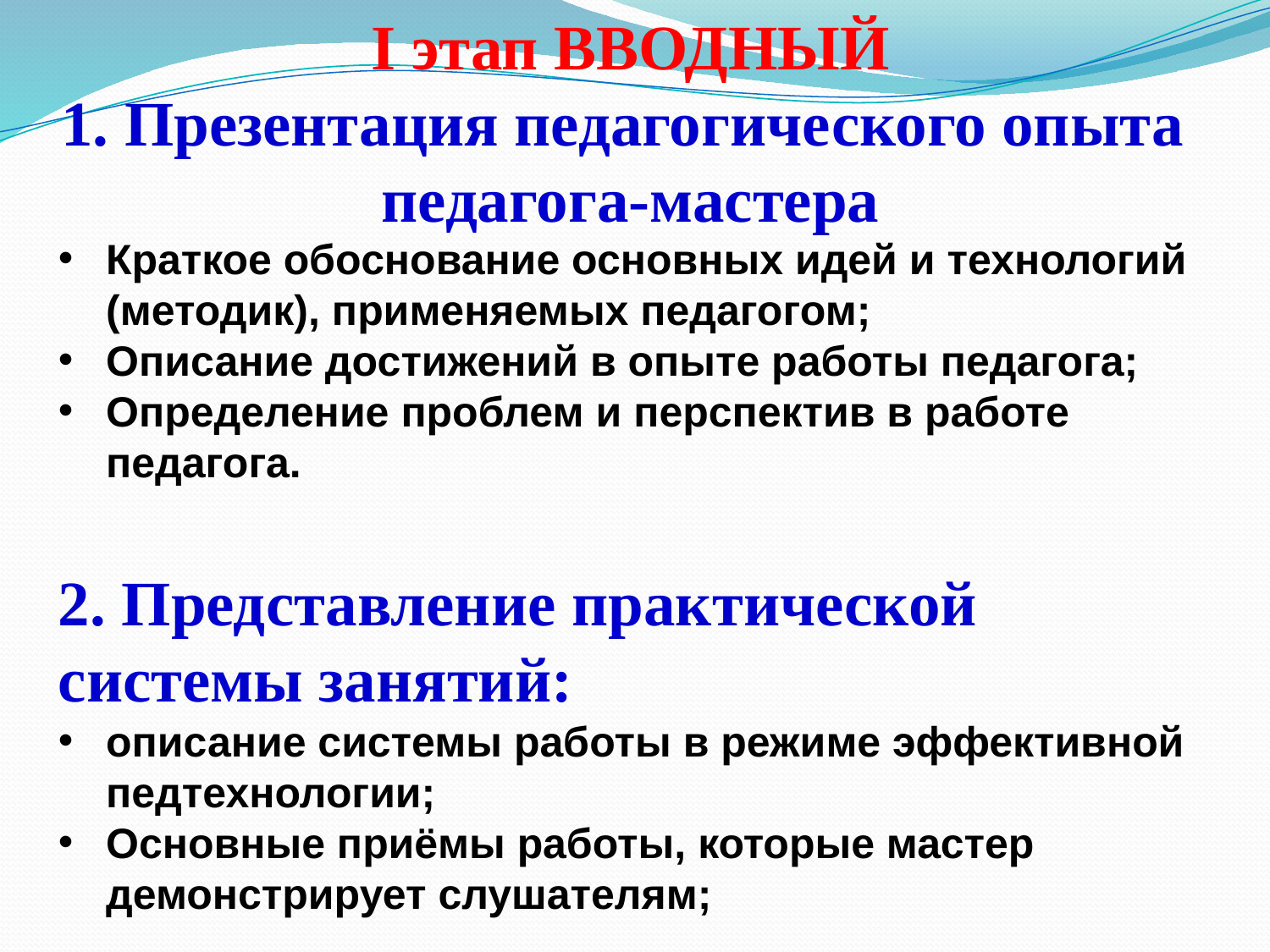

I этап ВВОДНЫЙ
1. Презентация педагогического опыта
педагога-мастера

Краткое обоснование основных идей и технологий (методик), применяемых педагогом;
Описание достижений в опыте работы педагога;
Определение проблем и перспектив в работе педагога.

2. Представление практической системы занятий:
описание системы работы в режиме эффективной педтехнологии;
Основные приёмы работы, которые мастер демонстрирует слушателям;